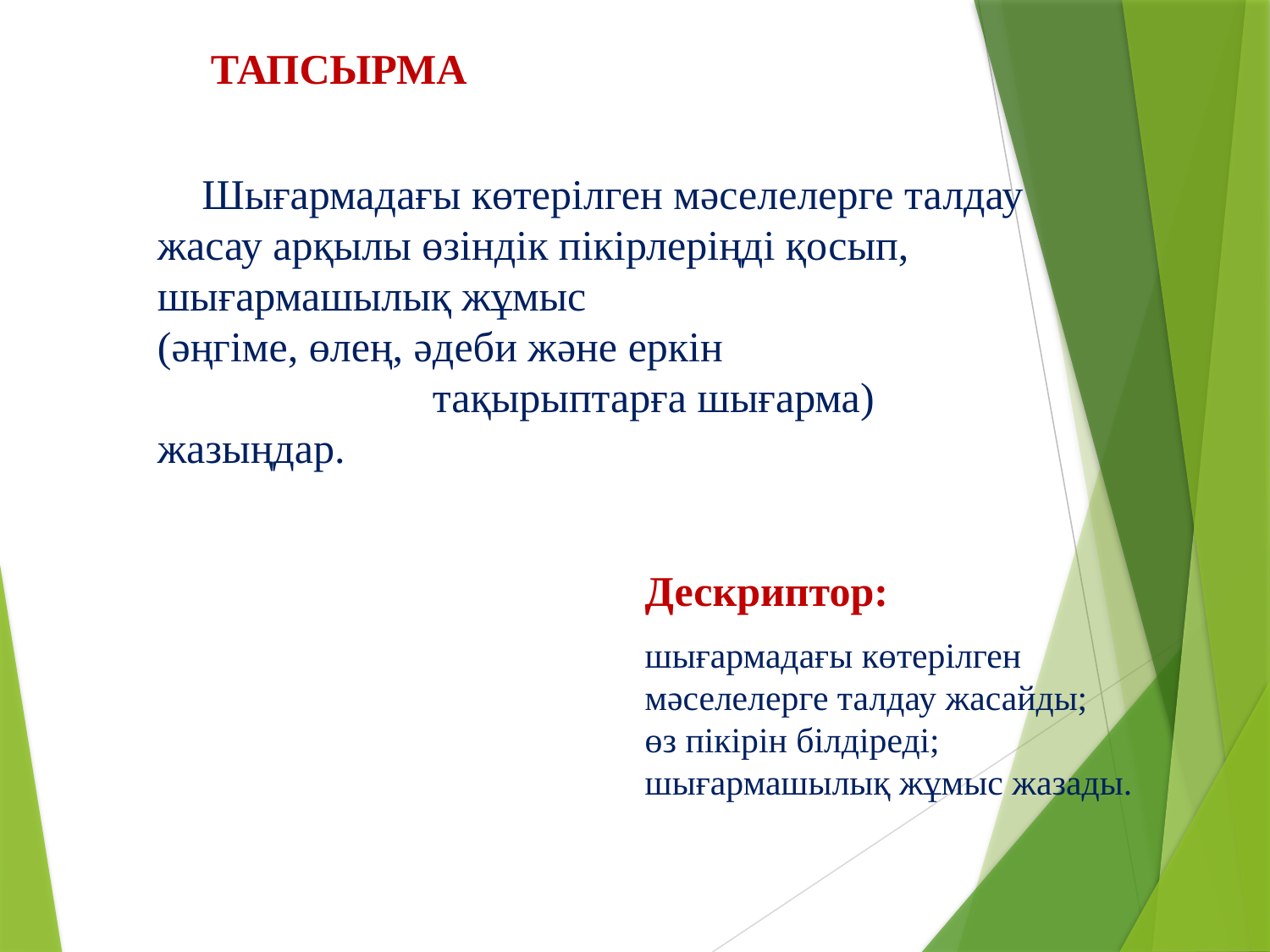

ТАПСЫРМА

     Шығармадағы көтерілген мәселелерге талдау жасау арқылы өзіндік пікірлеріңді қосып, шығармашылық жұмыс
(әңгіме, өлең, әдеби және еркін                                                           тақырыптарға шығарма) жазыңдар.

Дескриптор:
шығармадағы көтерілген мәселелерге талдау жасайды;       өз пікірін білдіреді; шығармашылық жұмыс жазады.